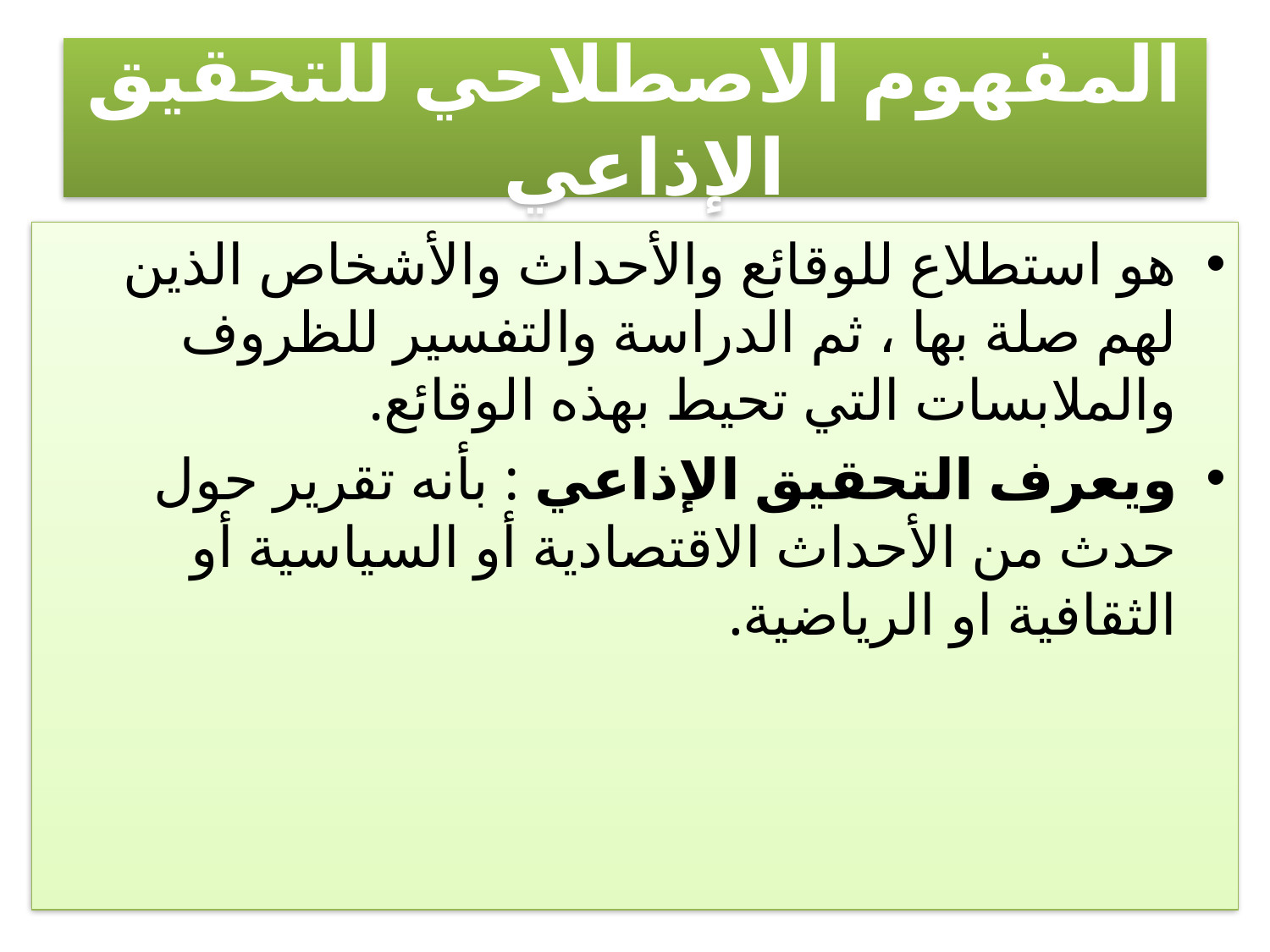

# المفهوم الاصطلاحي للتحقيق الإذاعي
هو استطلاع للوقائع والأحداث والأشخاص الذين لهم صلة بها ، ثم الدراسة والتفسير للظروف والملابسات التي تحيط بهذه الوقائع.
ويعرف التحقيق الإذاعي : بأنه تقرير حول حدث من الأحداث الاقتصادية أو السياسية أو الثقافية او الرياضية.